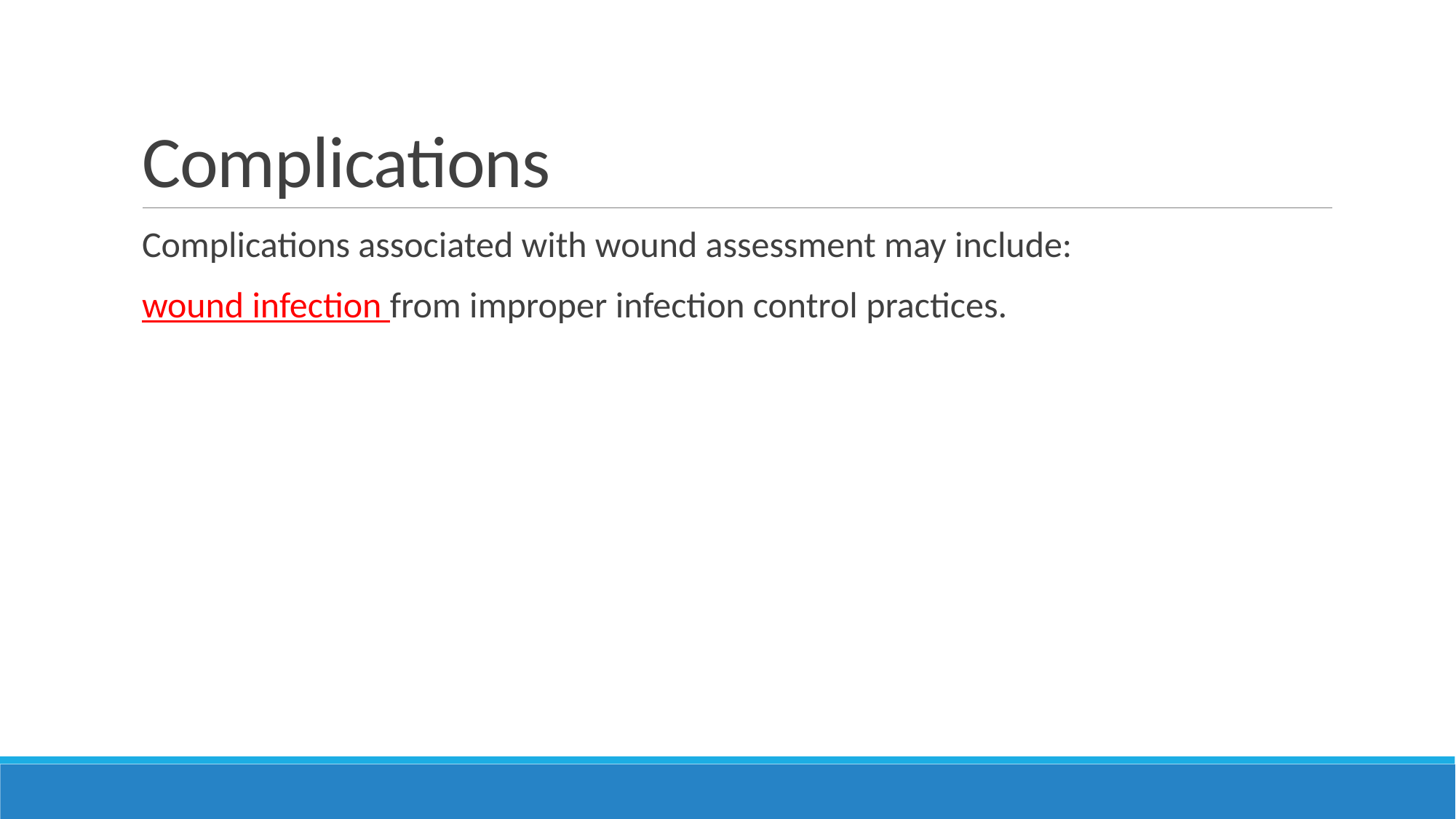

# Complications
Complications associated with wound assessment may include:
wound infection from improper infection control practices.